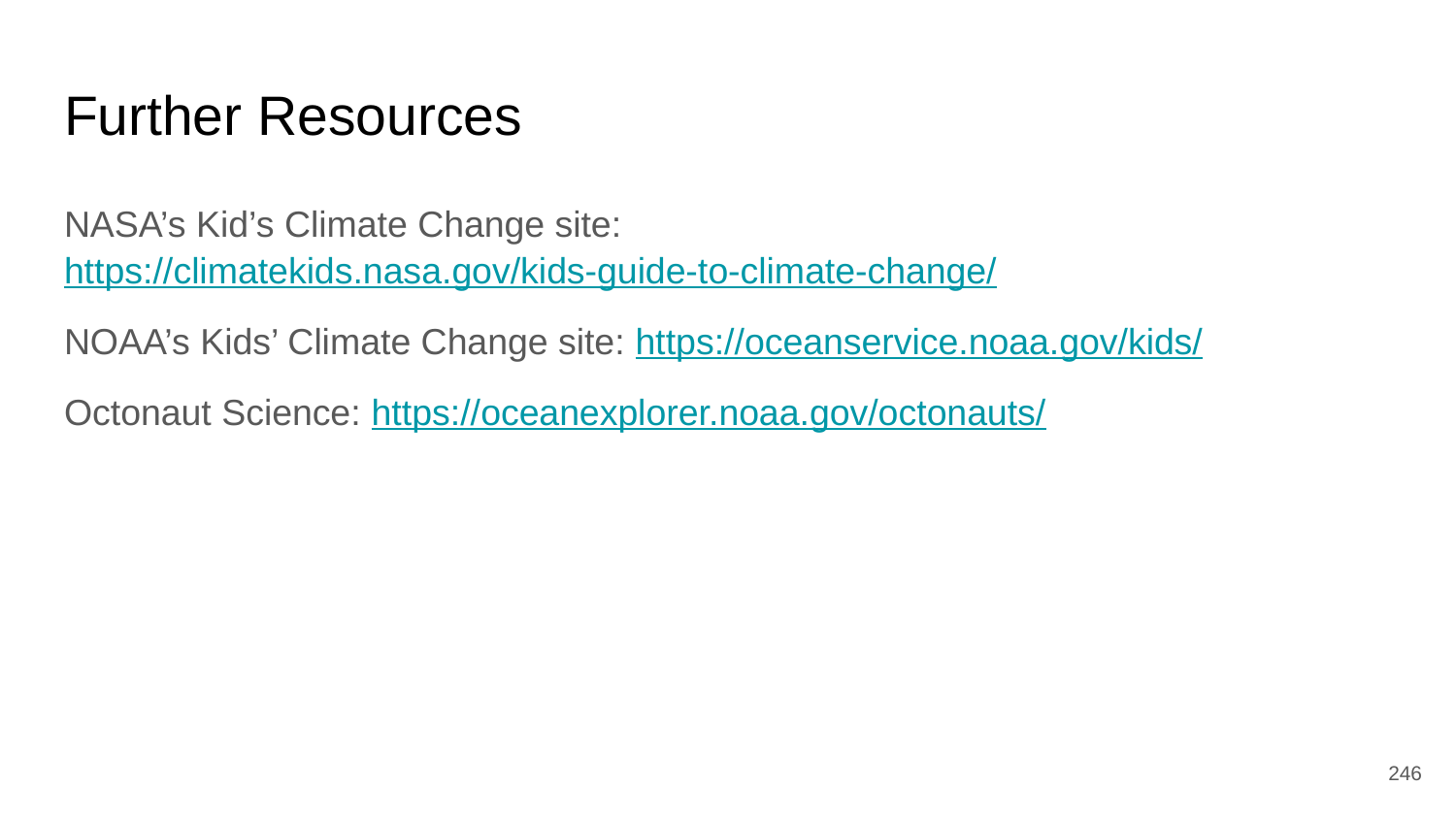

# Further Resources
NASA’s Kid’s Climate Change site: https://climatekids.nasa.gov/kids-guide-to-climate-change/
NOAA’s Kids’ Climate Change site: https://oceanservice.noaa.gov/kids/
Octonaut Science: https://oceanexplorer.noaa.gov/octonauts/
246